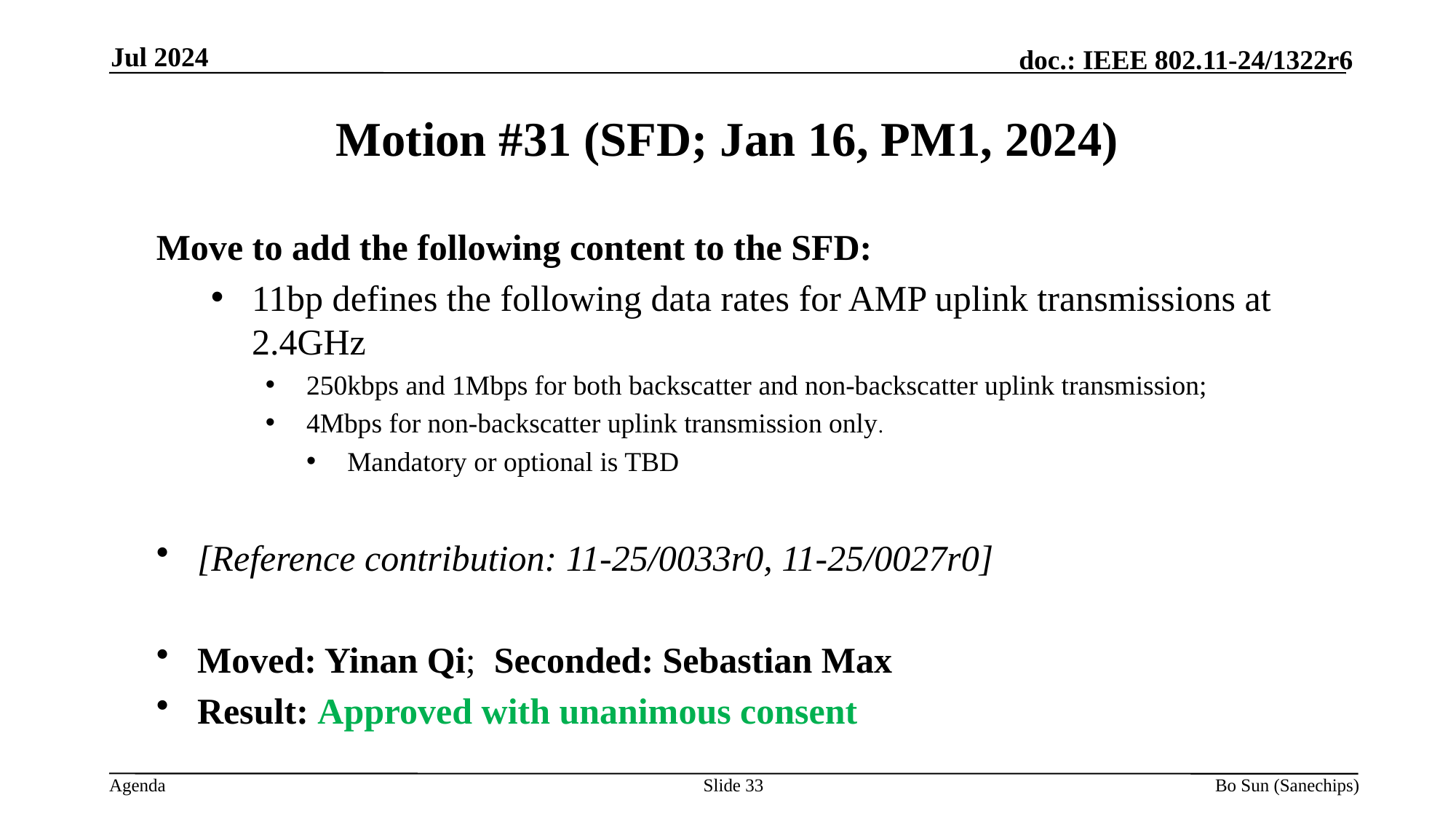

Jul 2024
Motion #31 (SFD; Jan 16, PM1, 2024)
Move to add the following content to the SFD:
11bp defines the following data rates for AMP uplink transmissions at 2.4GHz
250kbps and 1Mbps for both backscatter and non-backscatter uplink transmission;
4Mbps for non-backscatter uplink transmission only.
Mandatory or optional is TBD

[Reference contribution: 11-25/0033r0, 11-25/0027r0]

Moved: Yinan Qi;  Seconded: Sebastian Max
Result: Approved with unanimous consent
Slide 33
Bo Sun (Sanechips)